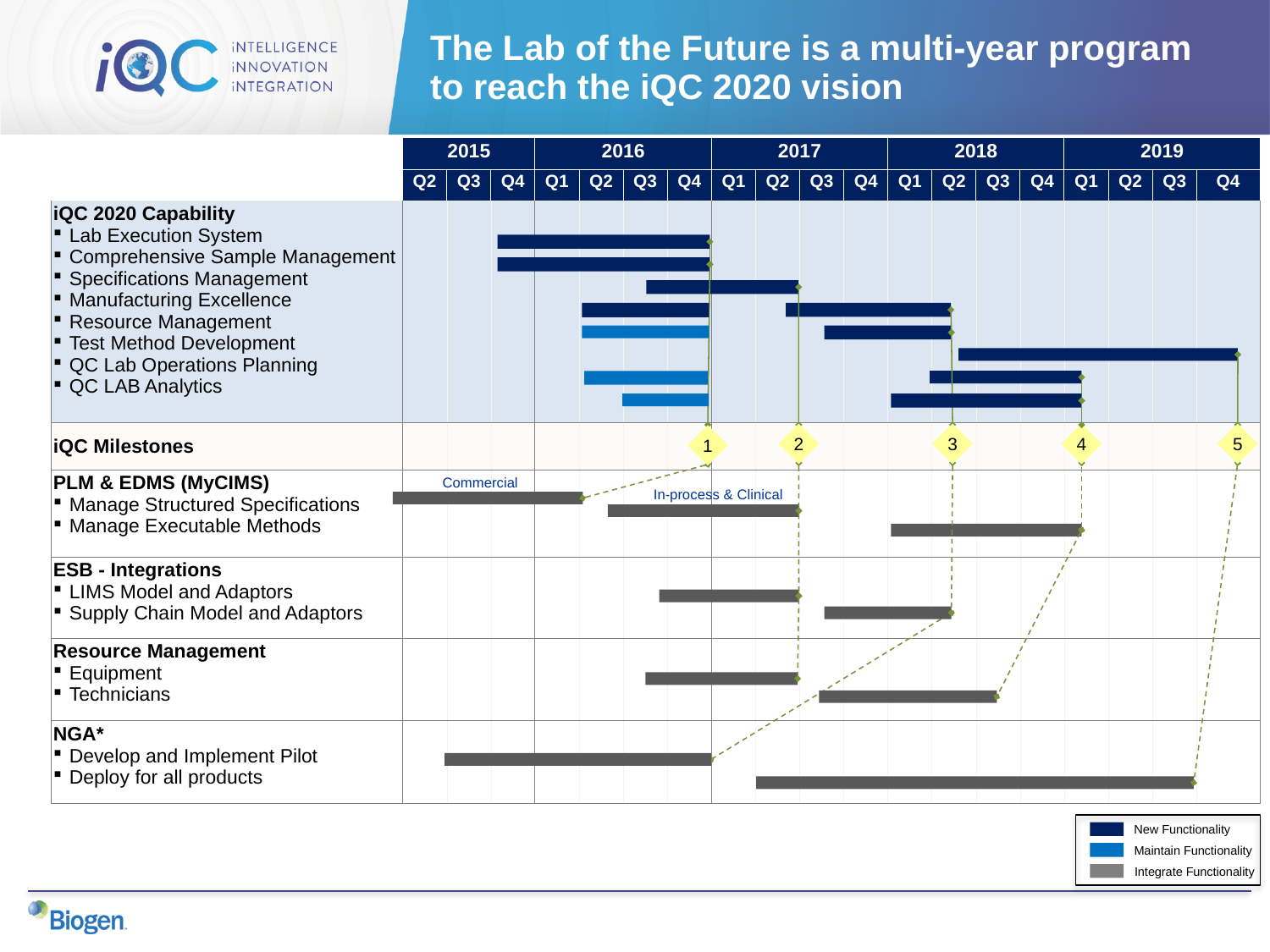

# The Lab of the Future is a multi-year program to reach the iQC 2020 vision
|  | 2015 |  |  | 2016 |  |  |  | 2017 |  |  |  | 2018 |  |  |  | 2019 |  |  |  |
| --- | --- | --- | --- | --- | --- | --- | --- | --- | --- | --- | --- | --- | --- | --- | --- | --- | --- | --- | --- |
|  | Q2 | Q3 | Q4 | Q1 | Q2 | Q3 | Q4 | Q1 | Q2 | Q3 | Q4 | Q1 | Q2 | Q3 | Q4 | Q1 | Q2 | Q3 | Q4 |
| iQC 2020 Capability Lab Execution System Comprehensive Sample Management Specifications Management Manufacturing Excellence Resource Management Test Method Development QC Lab Operations Planning QC LAB Analytics |  |  |  |  |  |  |  |  |  |  |  |  |  |  |  |  |  |  |  |
| iQC Milestones |  |  |  |  |  |  |  |  |  |  |  |  |  |  |  |  |  |  |  |
| PLM & EDMS (MyCIMS) Manage Structured Specifications Manage Executable Methods |  |  |  |  |  |  |  |  |  |  |  |  |  |  |  |  |  |  |  |
| ESB - Integrations LIMS Model and Adaptors Supply Chain Model and Adaptors |  |  |  |  |  |  |  |  |  |  |  |  |  |  |  |  |  |  |  |
| Resource Management Equipment Technicians |  |  |  |  |  |  |  |  |  |  |  |  |  |  |  |  |  |  |  |
| NGA\* Develop and Implement Pilot Deploy for all products |  |  |  |  |  |  |  |  |  |  |  |  |  |  |  |  |  |  |  |

2
3
4
5
1
Commercial
In-process & Clinical

New Functionality

Maintain Functionality

Integrate Functionality